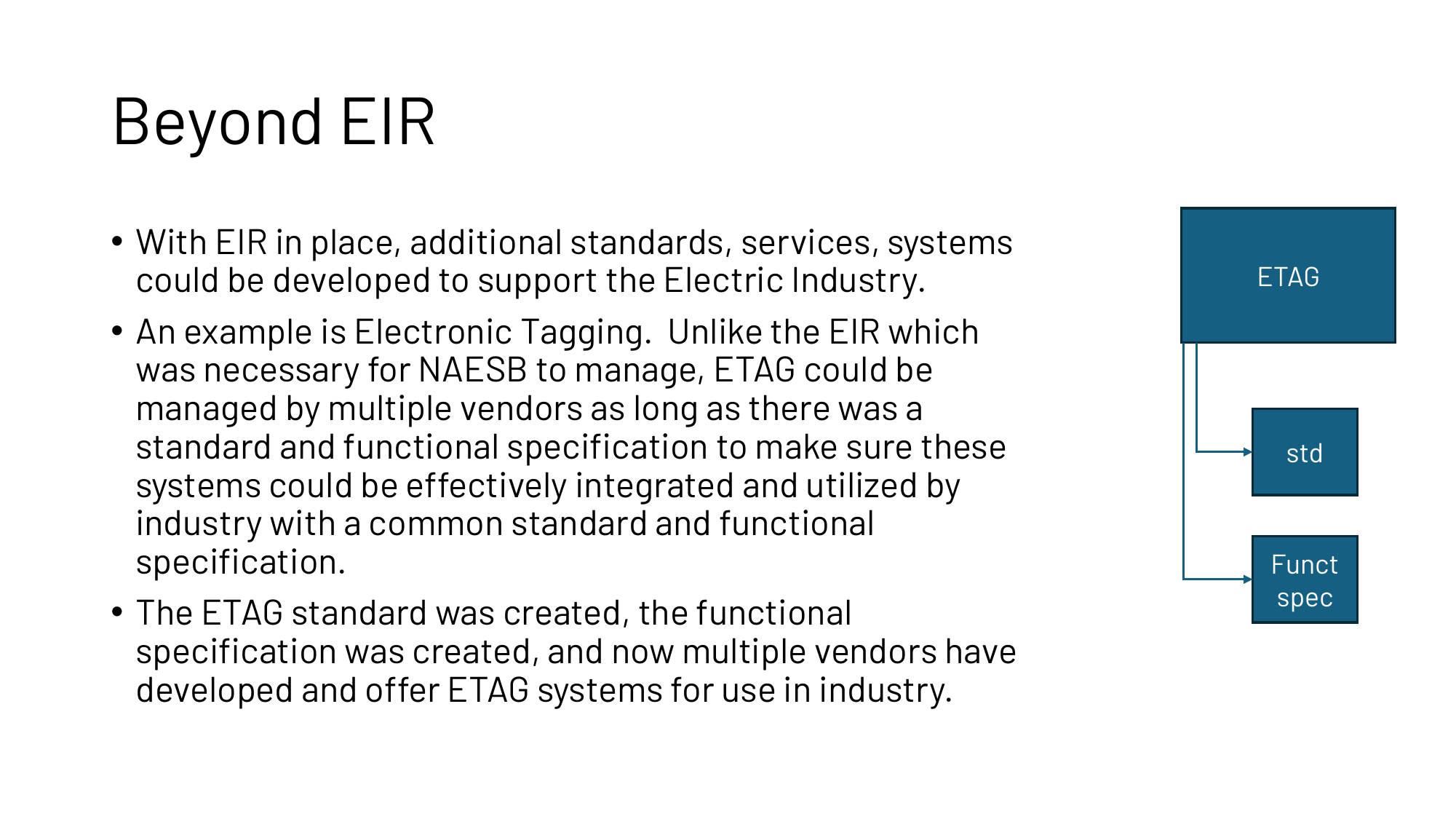

# Beyond EIR
ETAG
With EIR in place, additional standards, services, systems could be developed to support the Electric Industry.
An example is Electronic Tagging.  Unlike the EIR which was necessary for NAESB to manage, ETAG could be managed by multiple vendors as long as there was a standard and functional specification to make sure these systems could be effectively integrated and utilized by industry with a common standard and functional specification.
The ETAG standard was created, the functional specification was created, and now multiple vendors have developed and offer ETAG systems for use in industry.

std
Funct spec